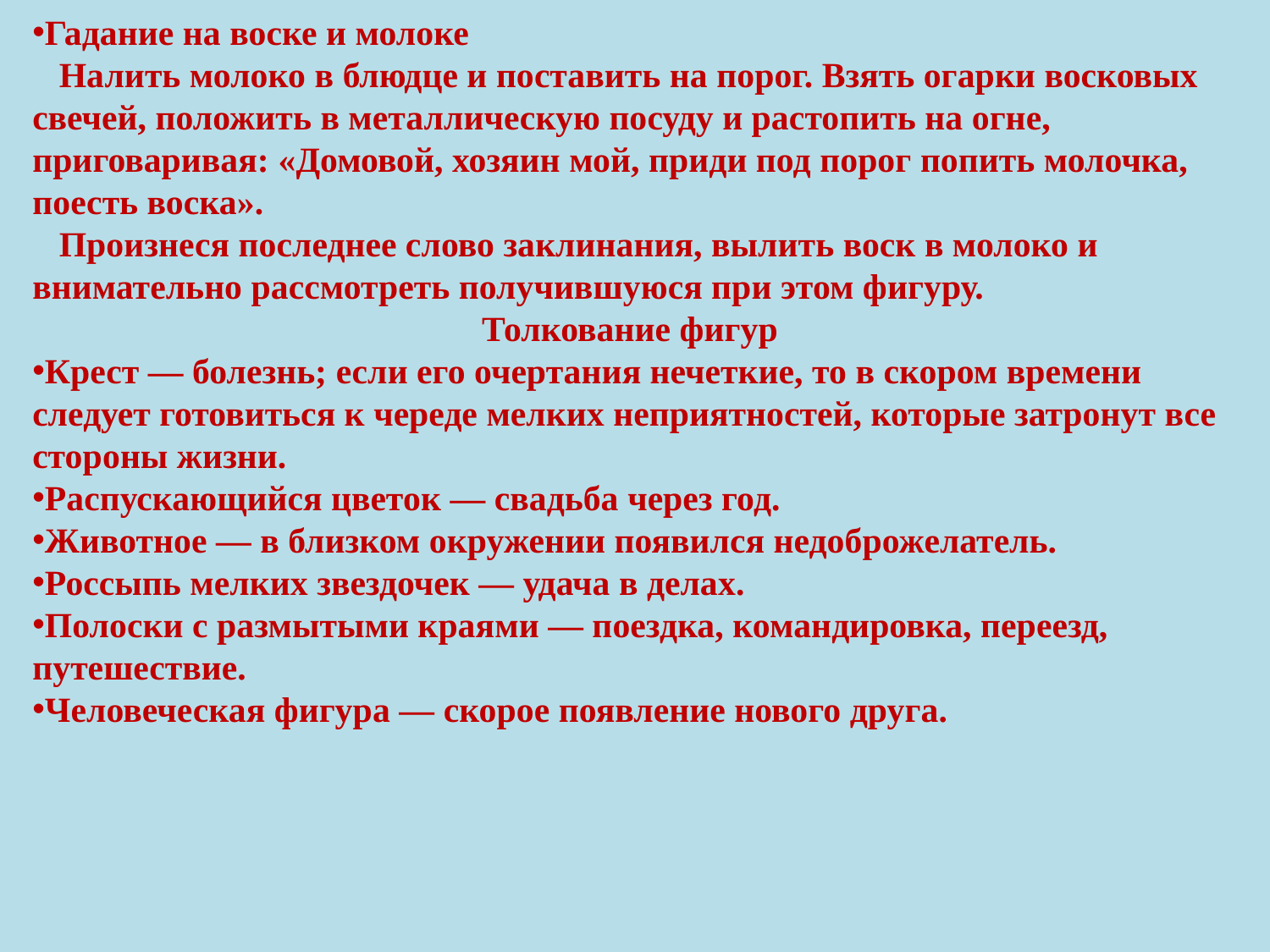

Гадание на воске и молоке
   Налить молоко в блюдце и поставить на порог. Взять огарки восковых свечей, положить в металлическую посуду и растопить на огне, приговаривая: «Домовой, хозяин мой, приди под порог попить молочка, поесть воска».
   Произнеся последнее слово заклинания, вылить воск в молоко и внимательно рассмотреть получившуюся при этом фигуру.
Толкование фигур
Крест — болезнь; если его очертания нечеткие, то в скором времени следует готовиться к череде мелких неприятностей, которые затронут все стороны жизни.
Распускающийся цветок — свадьба через год.
Животное — в близком окружении появился недоброжелатель.
Россыпь мелких звездочек — удача в делах.
Полоски с размытыми краями — поездка, командировка, переезд, путешествие.
Человеческая фигура — скорое появление нового друга.